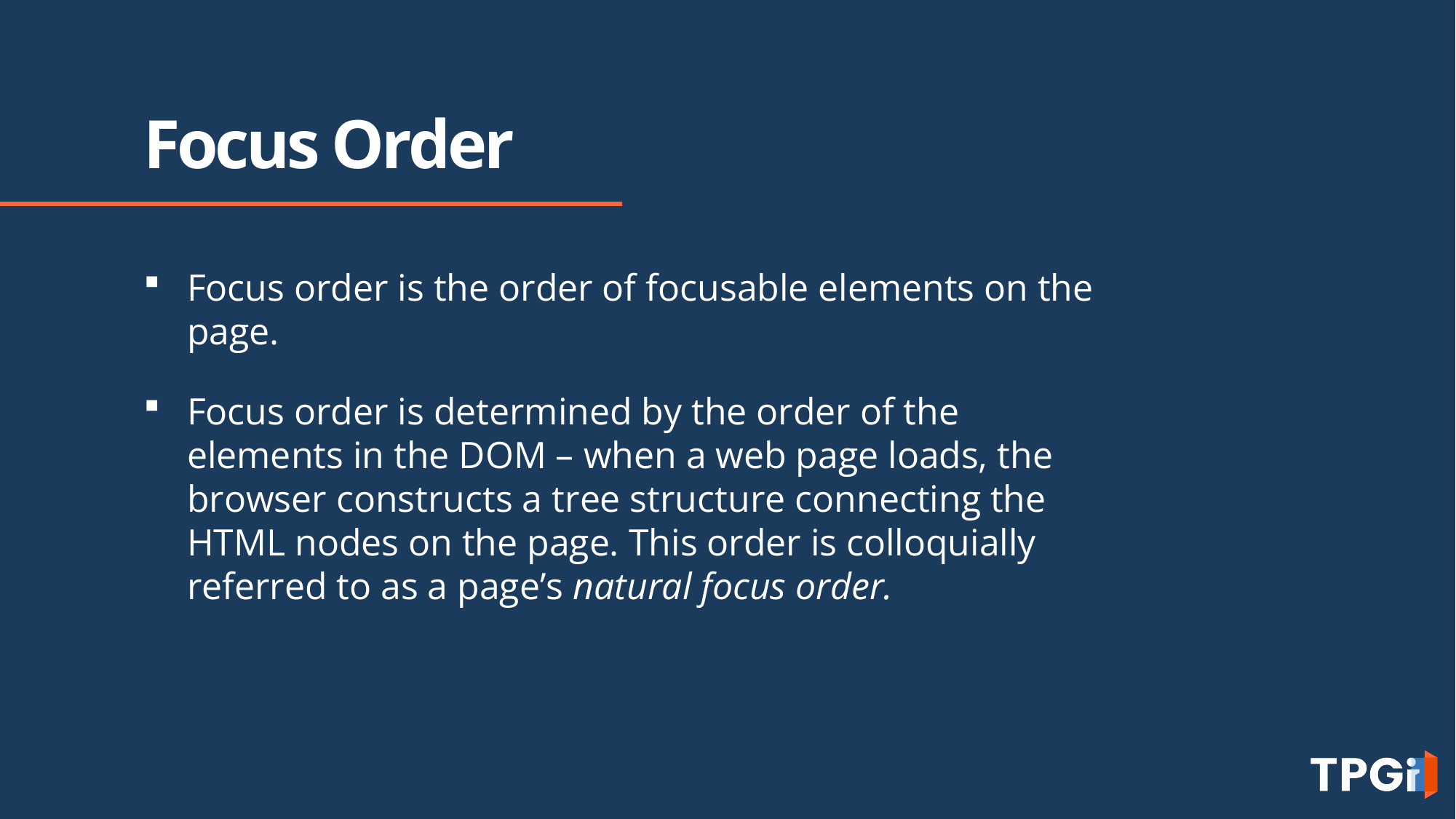

# Focus Order
Focus order is the order of focusable elements on the page.
Focus order is determined by the order of the elements in the DOM – when a web page loads, the browser constructs a tree structure connecting the HTML nodes on the page. This order is colloquially referred to as a page’s natural focus order.